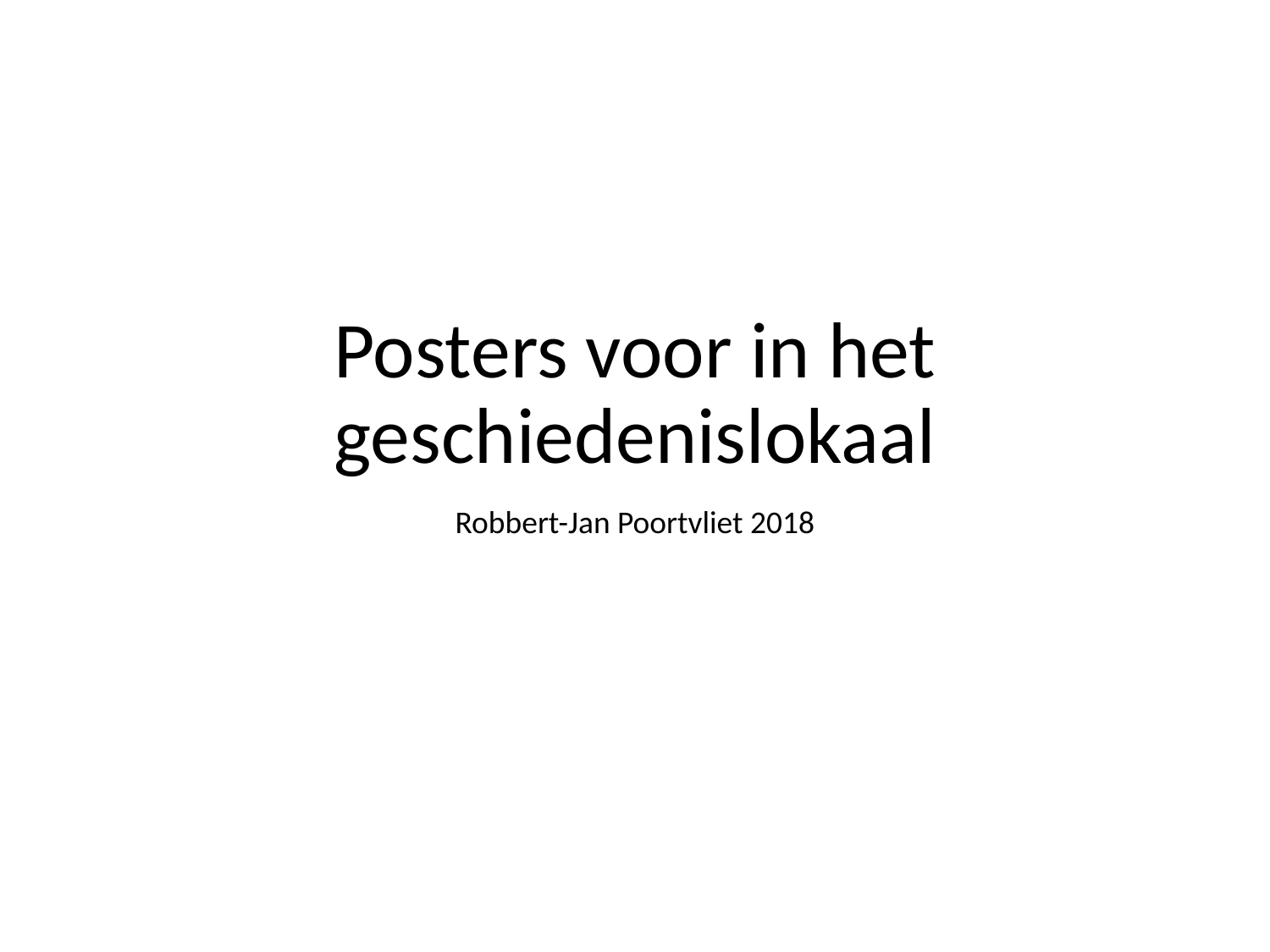

# Posters voor in het geschiedenislokaal
Robbert-Jan Poortvliet 2018